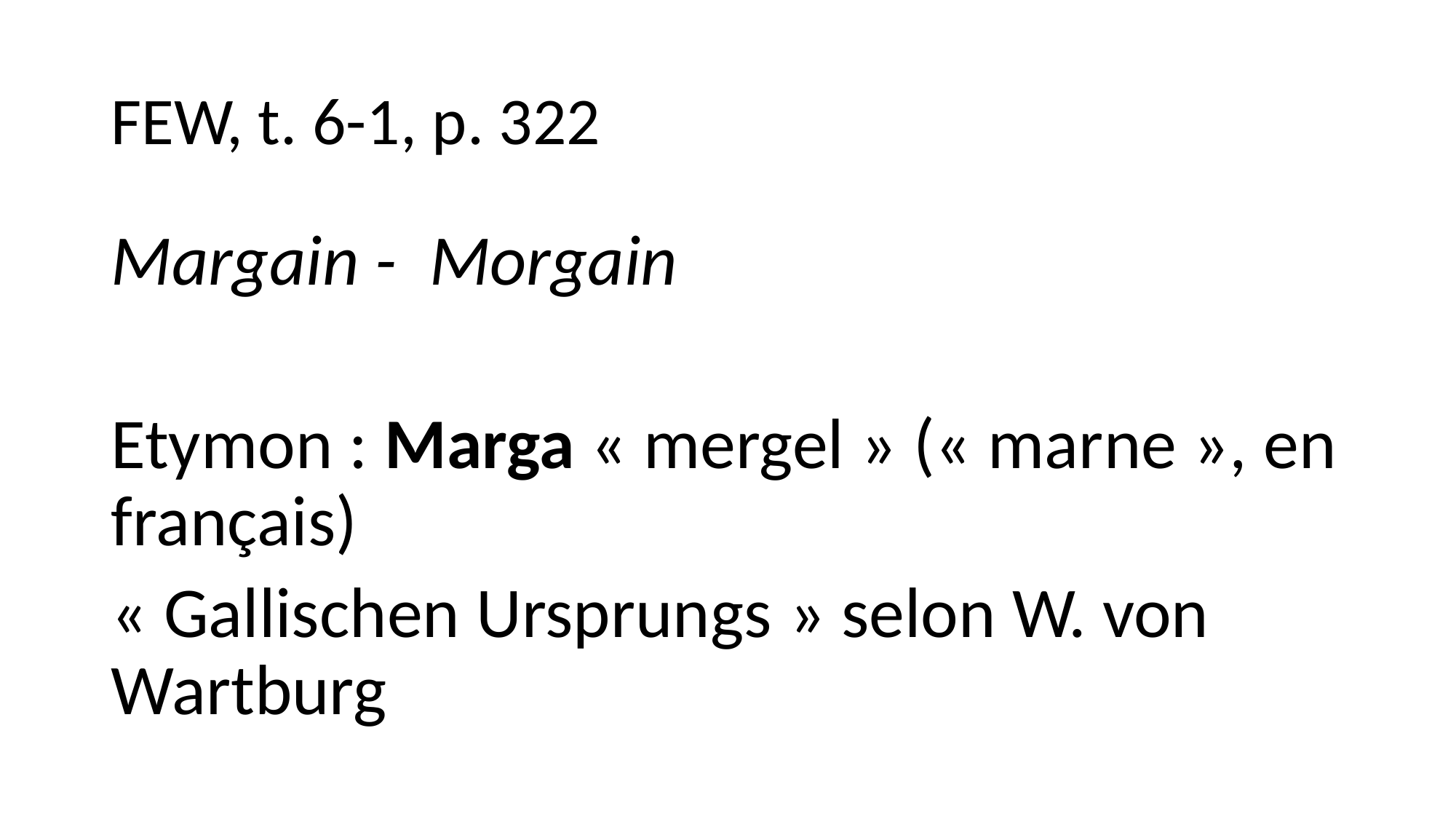

# FEW, t. 6-1, p. 322
Margain -  Morgain

Etymon : Marga « mergel » (« marne », en français)
« Gallischen Ursprungs » selon W. von Wartburg